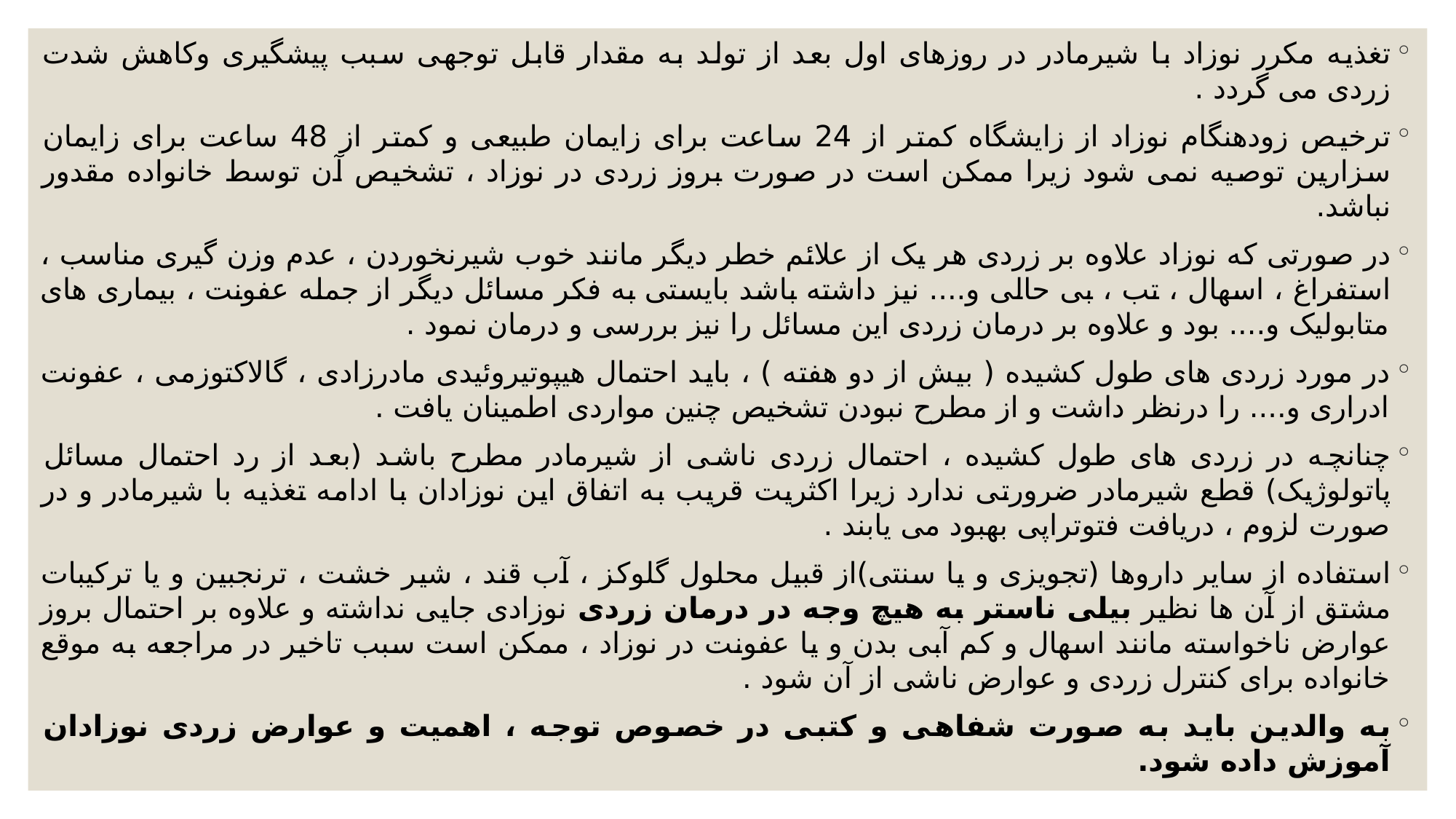

تغذیه مکرر نوزاد با شیرمادر در روزهای اول بعد از تولد به مقدار قابل توجهی سبب پیشگیری وکاهش شدت زردی می گردد .
ترخیص زودهنگام نوزاد از زایشگاه کمتر از 24 ساعت برای زایمان طبیعی و کمتر از 48 ساعت برای زایمان سزارین توصیه نمی شود زیرا ممکن است در صورت بروز زردی در نوزاد ، تشخیص آن توسط خانواده مقدور نباشد.
در صورتی که نوزاد علاوه بر زردی هر یک از علائم خطر دیگر مانند خوب شیرنخوردن ، عدم وزن گیری مناسب ، استفراغ ، اسهال ، تب ، بی حالی و.... نیز داشته باشد بایستی به فکر مسائل دیگر از جمله عفونت ، بیماری های متابولیک و.... بود و علاوه بر درمان زردی این مسائل را نیز بررسی و درمان نمود .
در مورد زردی های طول کشیده ( بیش از دو هفته ) ، باید احتمال هیپوتیروئیدی مادرزادی ، گالاکتوزمی ، عفونت ادراری و.... را درنظر داشت و از مطرح نبودن تشخیص چنین مواردی اطمینان یافت .
چنانچه در زردی های طول کشیده ، احتمال زردی ناشی از شیرمادر مطرح باشد (بعد از رد احتمال مسائل پاتولوژیک) قطع شیرمادر ضرورتی ندارد زیرا اکثریت قریب به اتفاق این نوزادان با ادامه تغذیه با شیرمادر و در صورت لزوم ، دریافت فتوتراپی بهبود می یابند .
استفاده از سایر داروها (تجویزی و یا سنتی)از قبیل محلول گلوکز ، آب قند ، شیر خشت ، ترنجبین و یا ترکیبات مشتق از آن ها نظیر بیلی ناستر به هیچ وجه در درمان زردی نوزادی جایی نداشته و علاوه بر احتمال بروز عوارض ناخواسته مانند اسهال و کم آبی بدن و یا عفونت در نوزاد ، ممکن است سبب تاخیر در مراجعه به موقع خانواده برای کنترل زردی و عوارض ناشی از آن شود .
به والدین باید به صورت شفاهی و کتبی در خصوص توجه ، اهمیت و عوارض زردی نوزادان آموزش داده شود.